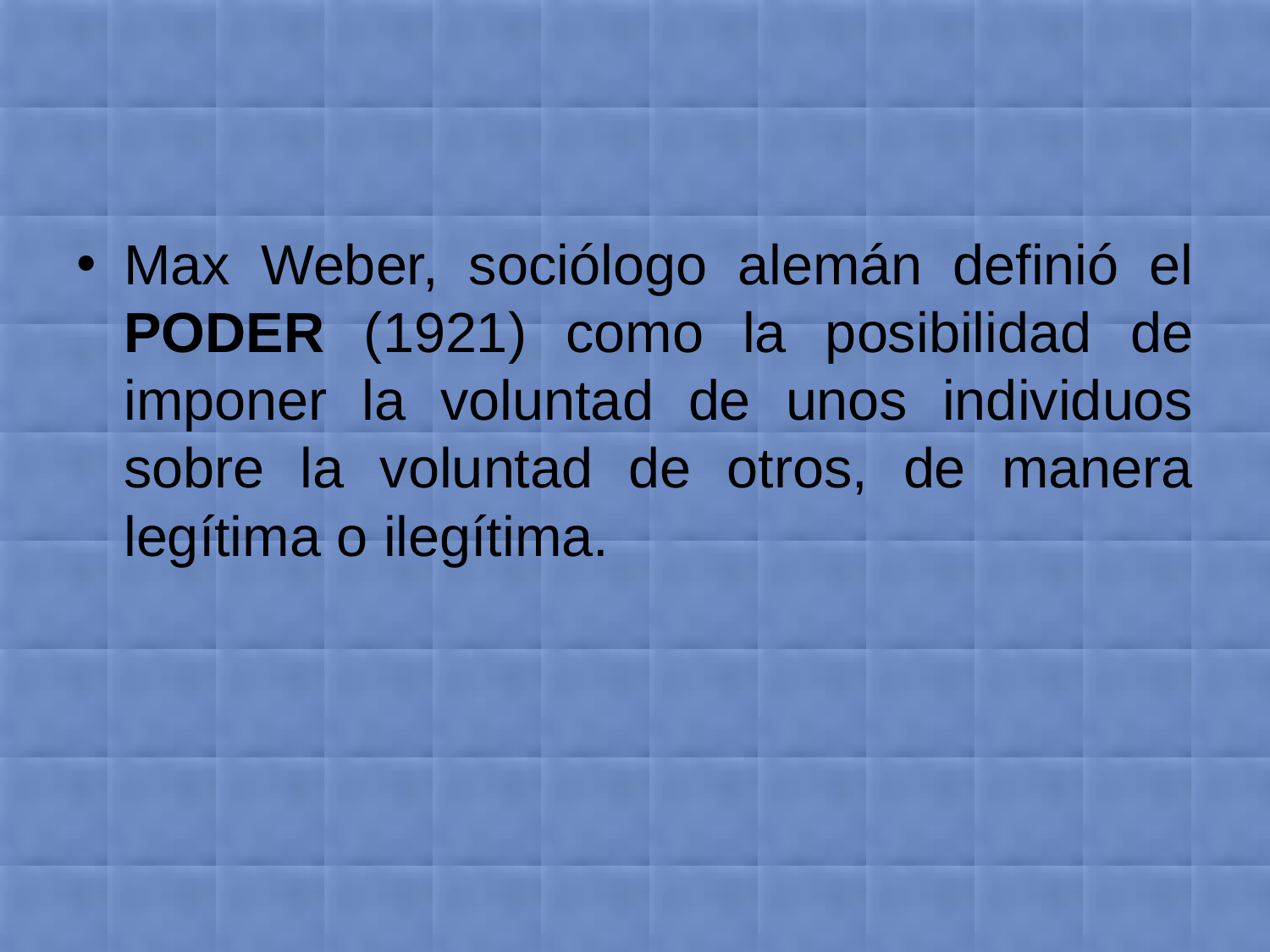

Max Weber, sociólogo alemán definió el PODER (1921) como la posibilidad de imponer la voluntad de unos individuos sobre la voluntad de otros, de manera legítima o ilegítima.